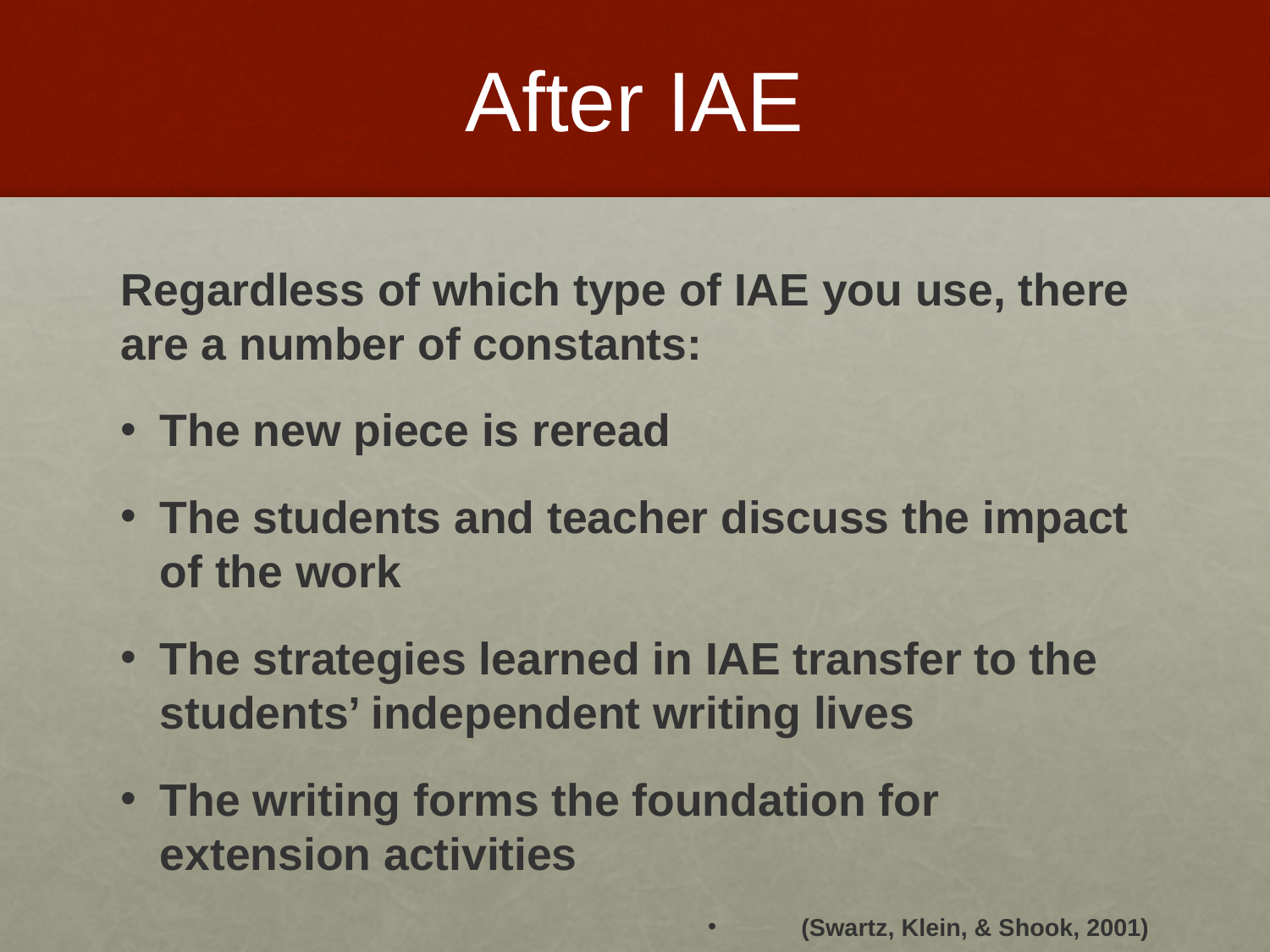

# After IAE
Regardless of which type of IAE you use, there are a number of constants:
The new piece is reread
The students and teacher discuss the impact of the work
The strategies learned in IAE transfer to the students’ independent writing lives
The writing forms the foundation for extension activities
(Swartz, Klein, & Shook, 2001)